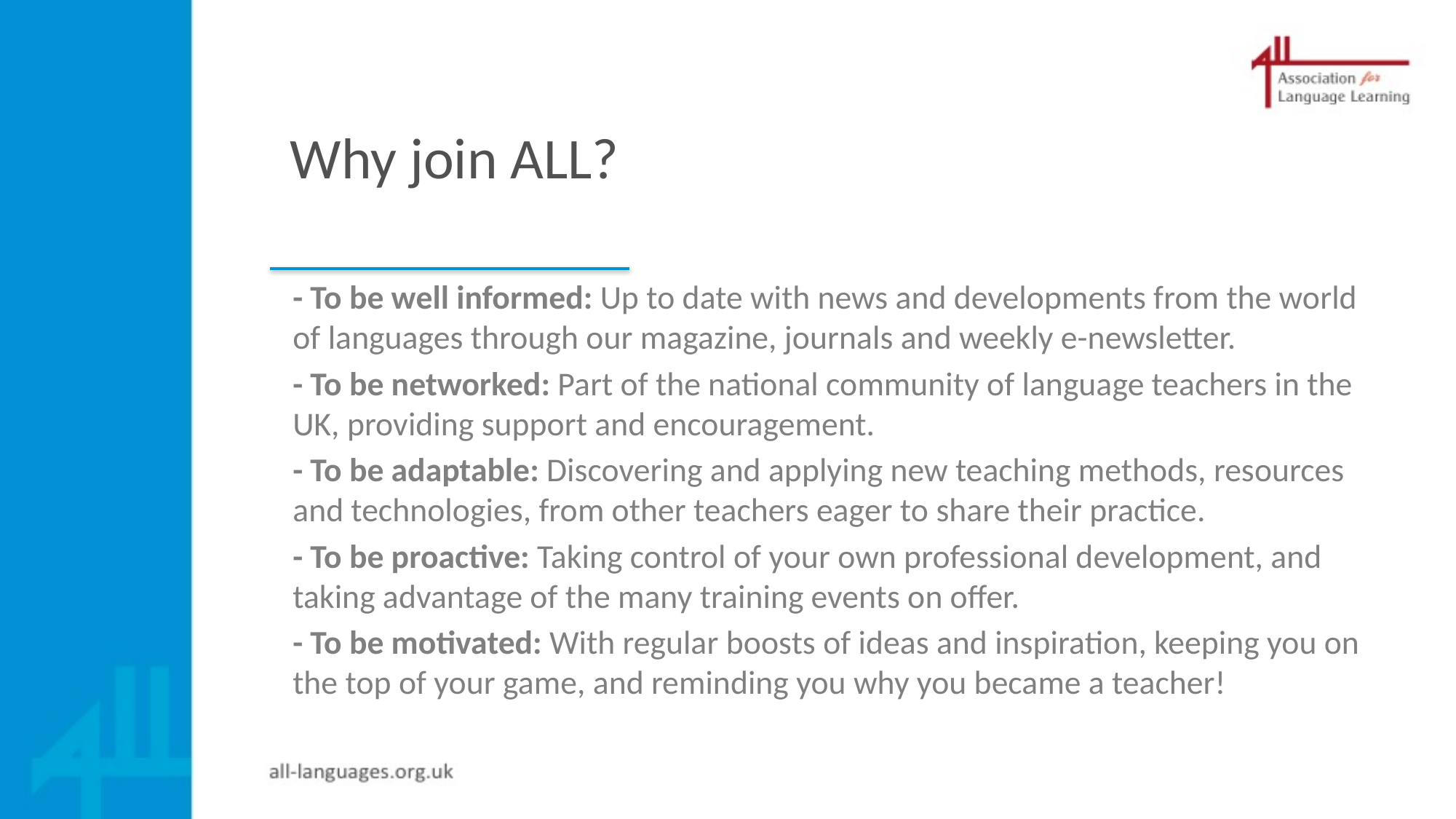

# Why join ALL?
- To be well informed: Up to date with news and developments from the world of languages through our magazine, journals and weekly e-newsletter.
- To be networked: Part of the national community of language teachers in the UK, providing support and encouragement.
- To be adaptable: Discovering and applying new teaching methods, resources and technologies, from other teachers eager to share their practice.
- To be proactive: Taking control of your own professional development, and taking advantage of the many training events on offer.
- To be motivated: With regular boosts of ideas and inspiration, keeping you on the top of your game, and reminding you why you became a teacher!